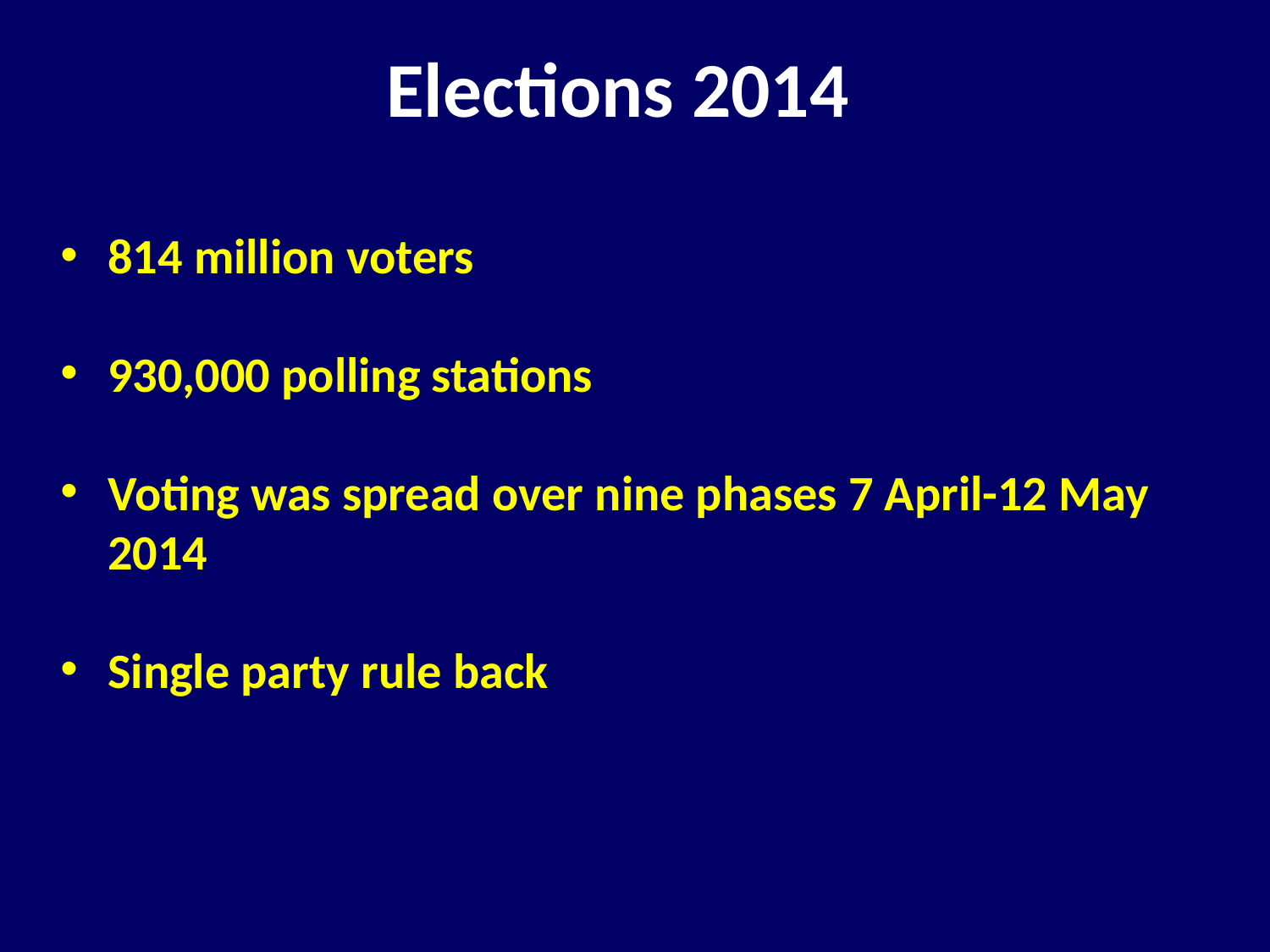

# Elections 2014

814 million voters

930,000 polling stations

Voting was spread over nine phases 7 April-12 May 2014

Single party rule back